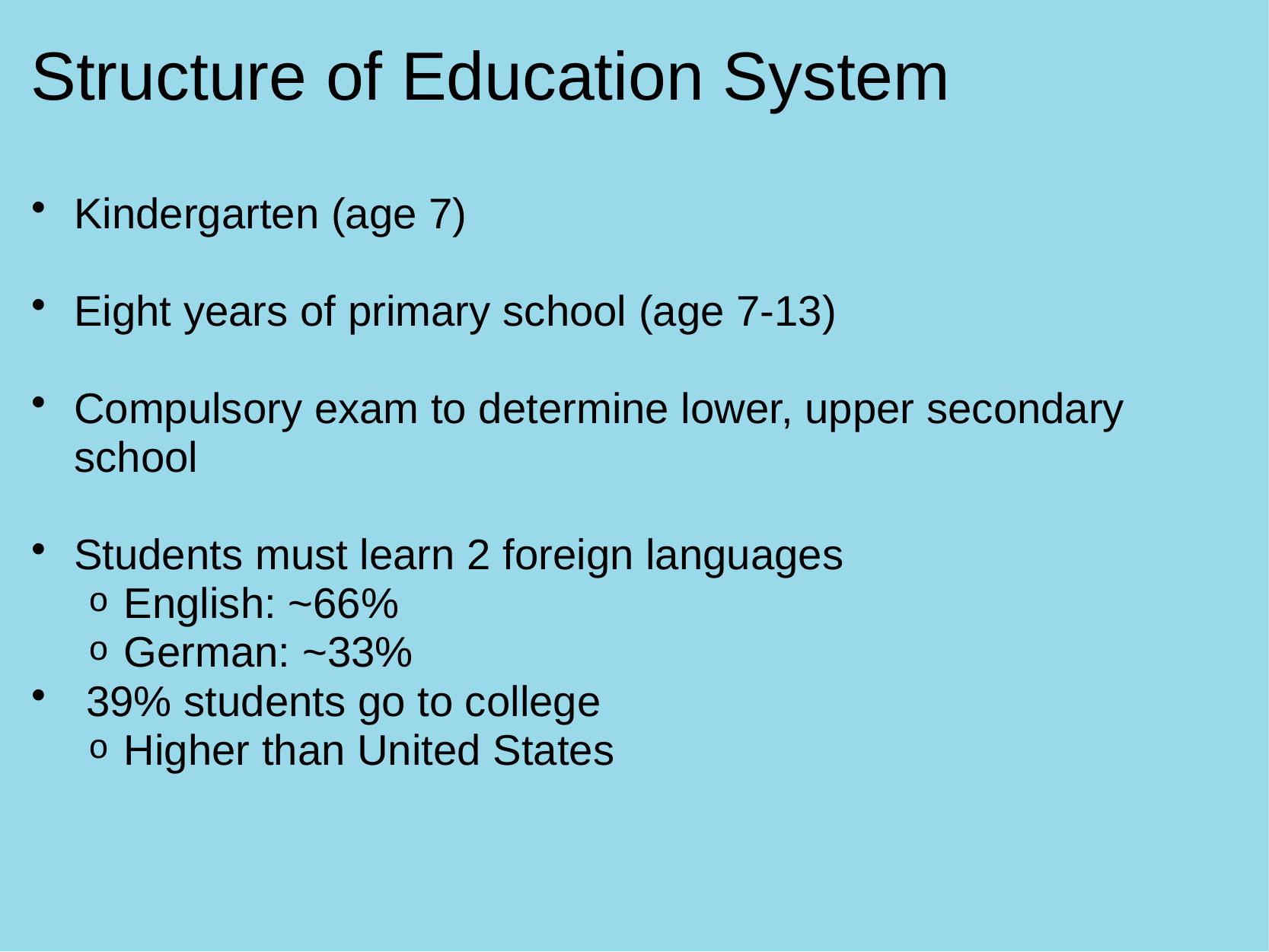

# Structure of Education System
Kindergarten (age 7)

Eight years of primary school (age 7-13)

Compulsory exam to determine lower, upper secondary school

Students must learn 2 foreign languages
English: ~66%
German: ~33%
 39% students go to college
Higher than United States